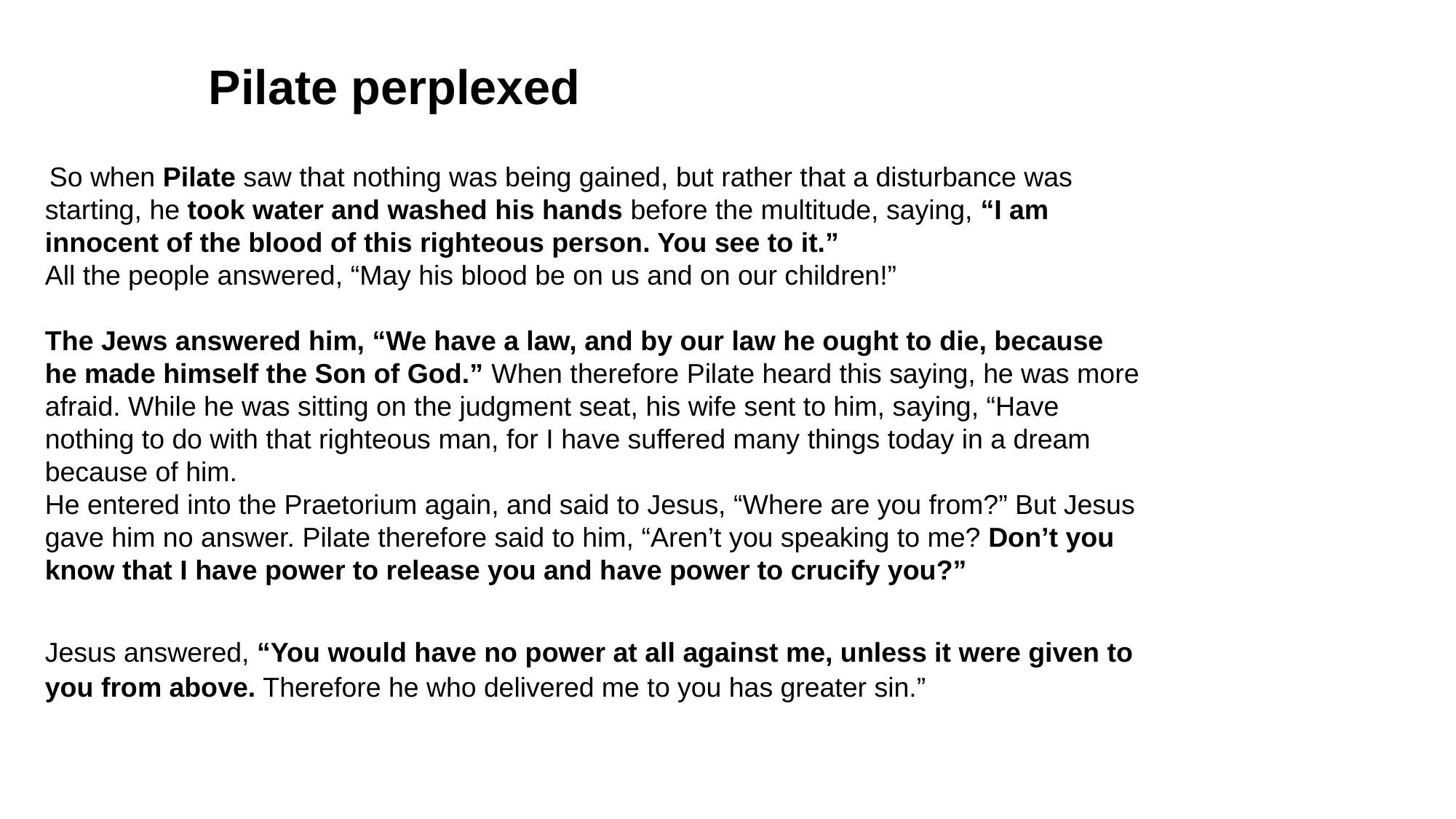

1112 1519
Pilate perplexed
 So when Pilate saw that nothing was being gained, but rather that a disturbance was starting, he took water and washed his hands before the multitude, saying, “I am innocent of the blood of this righteous person. You see to it.”
All the people answered, “May his blood be on us and on our children!”

The Jews answered him, “We have a law, and by our law he ought to die, because he made himself the Son of God.” When therefore Pilate heard this saying, he was more afraid. While he was sitting on the judgment seat, his wife sent to him, saying, “Have nothing to do with that righteous man, for I have suffered many things today in a dream because of him.
He entered into the Praetorium again, and said to Jesus, “Where are you from?” But Jesus gave him no answer. Pilate therefore said to him, “Aren’t you speaking to me? Don’t you know that I have power to release you and have power to crucify you?”

Jesus answered, “You would have no power at all against me, unless it were given to you from above. Therefore he who delivered me to you has greater sin.”